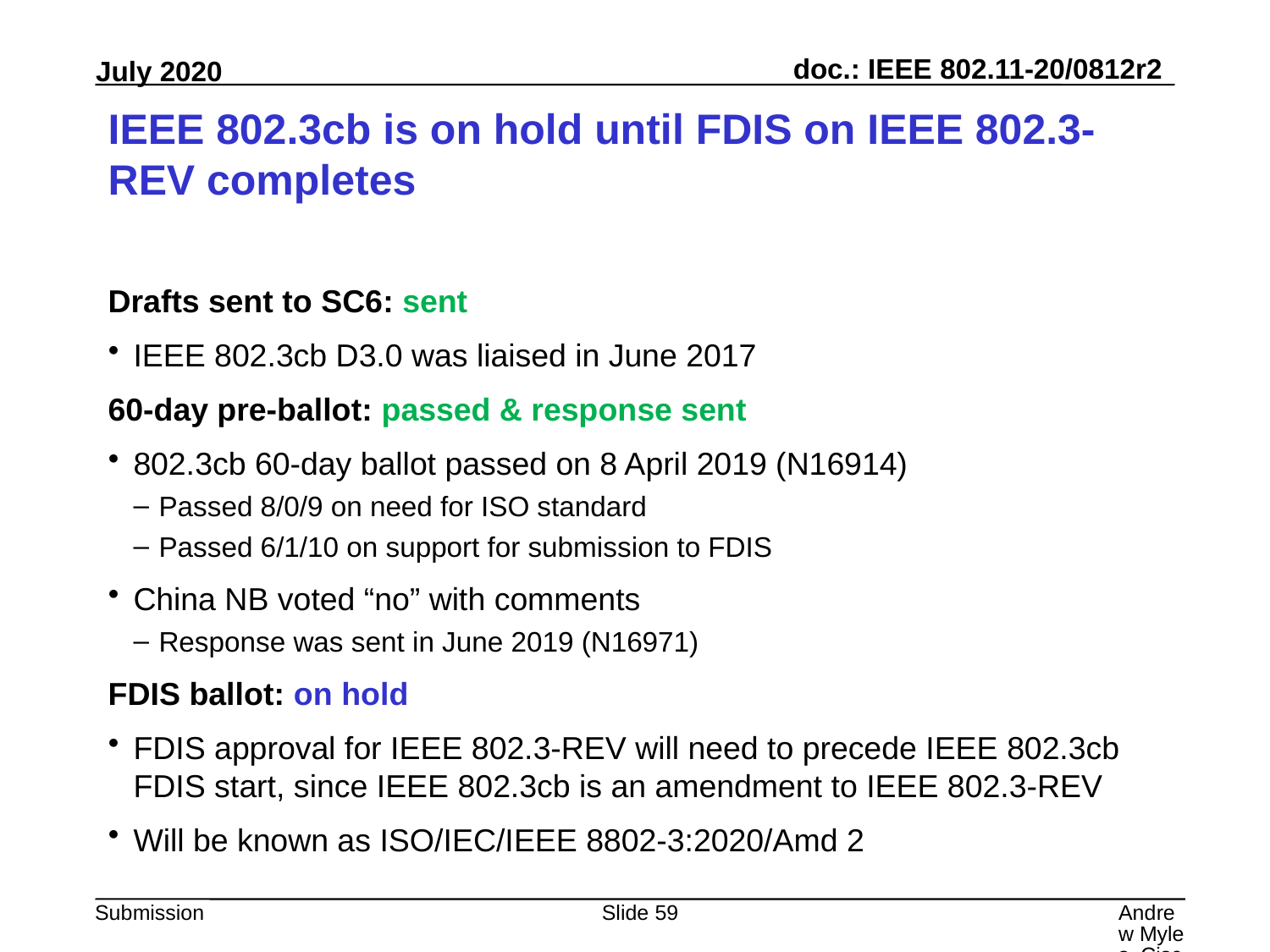

# IEEE 802.3cb is on hold until FDIS on IEEE 802.3-REV completes
Drafts sent to SC6: sent
IEEE 802.3cb D3.0 was liaised in June 2017
60-day pre-ballot: passed & response sent
802.3cb 60-day ballot passed on 8 April 2019 (N16914)
Passed 8/0/9 on need for ISO standard
Passed 6/1/10 on support for submission to FDIS
China NB voted “no” with comments
Response was sent in June 2019 (N16971)
FDIS ballot: on hold
FDIS approval for IEEE 802.3-REV will need to precede IEEE 802.3cb FDIS start, since IEEE 802.3cb is an amendment to IEEE 802.3-REV
Will be known as ISO/IEC/IEEE 8802-3:2020/Amd 2

Slide 59
Andrew Myles, Cisco